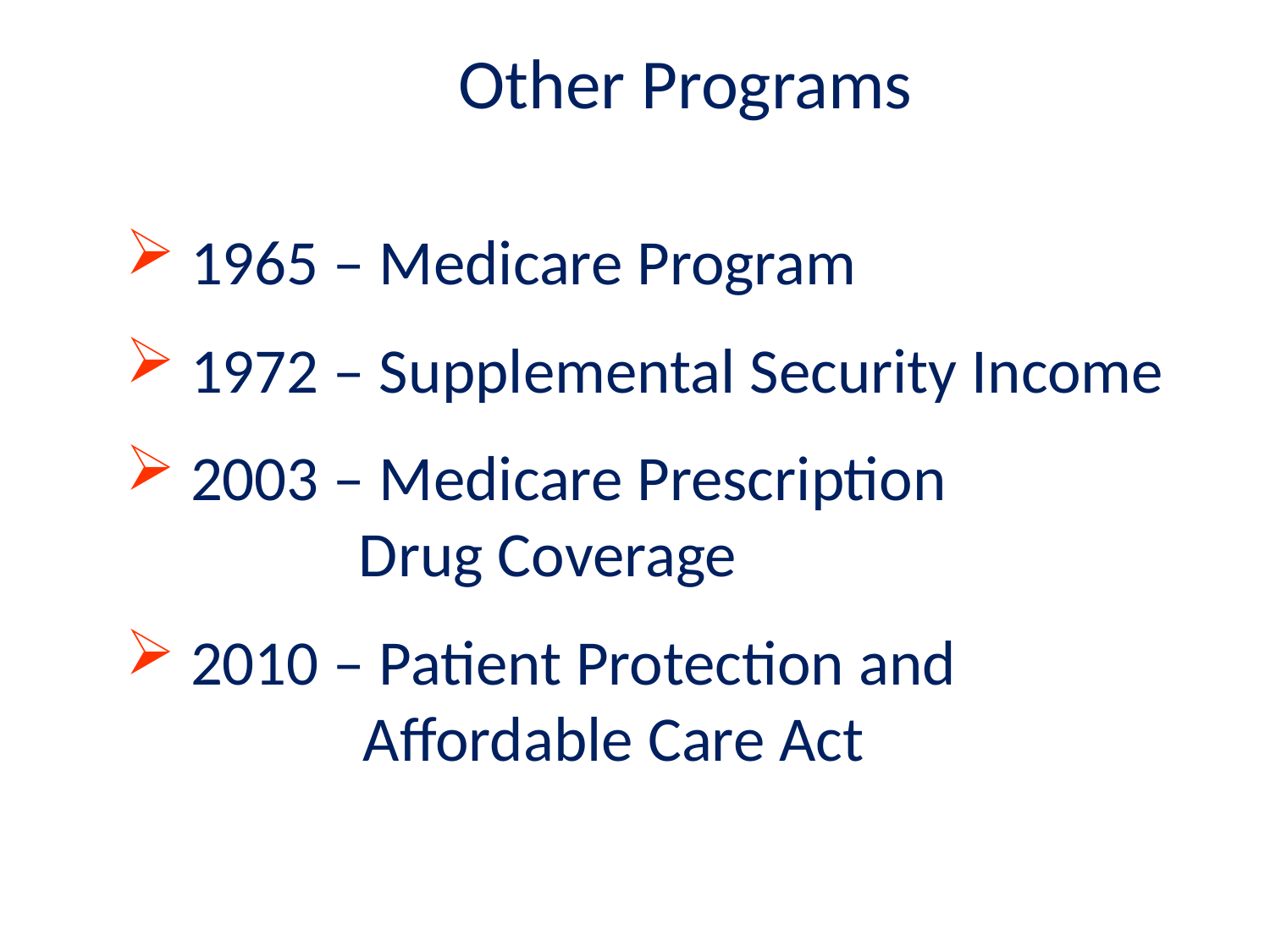

Other Programs
1965 – Medicare Program
1972 – Supplemental Security Income
2003 – Medicare Prescription
                             Drug Coverage
2010 – Patient Protection and
            Affordable Care Act